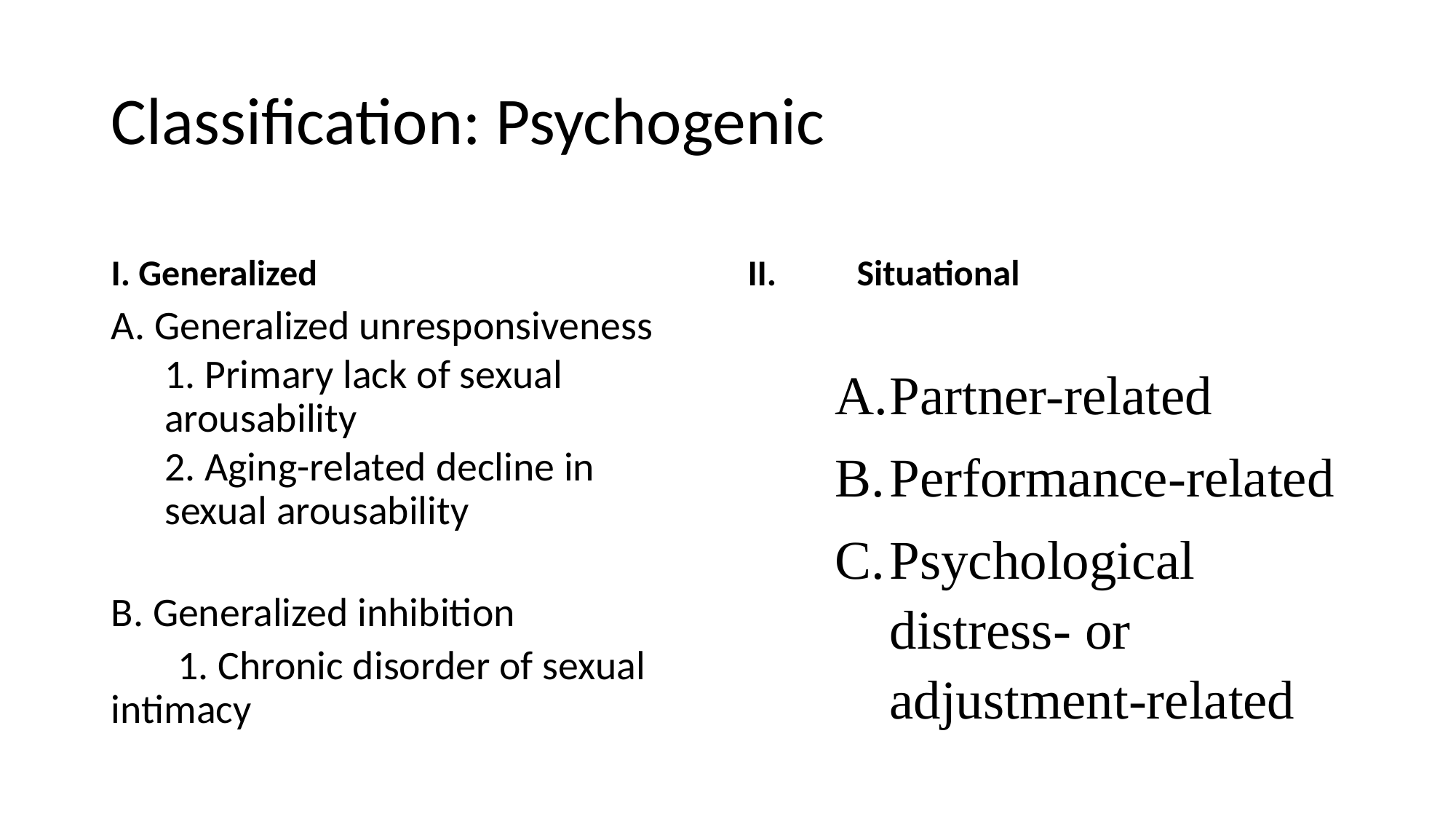

# Classification: Psychogenic
I. Generalized
II.	Situational

Partner-related
Performance-related
Psychological distress- or adjustment-related

A. Generalized unresponsiveness
1. Primary lack of sexual arousability
2. Aging-related decline in sexual arousability

B. Generalized inhibition
	1. Chronic disorder of sexual intimacy